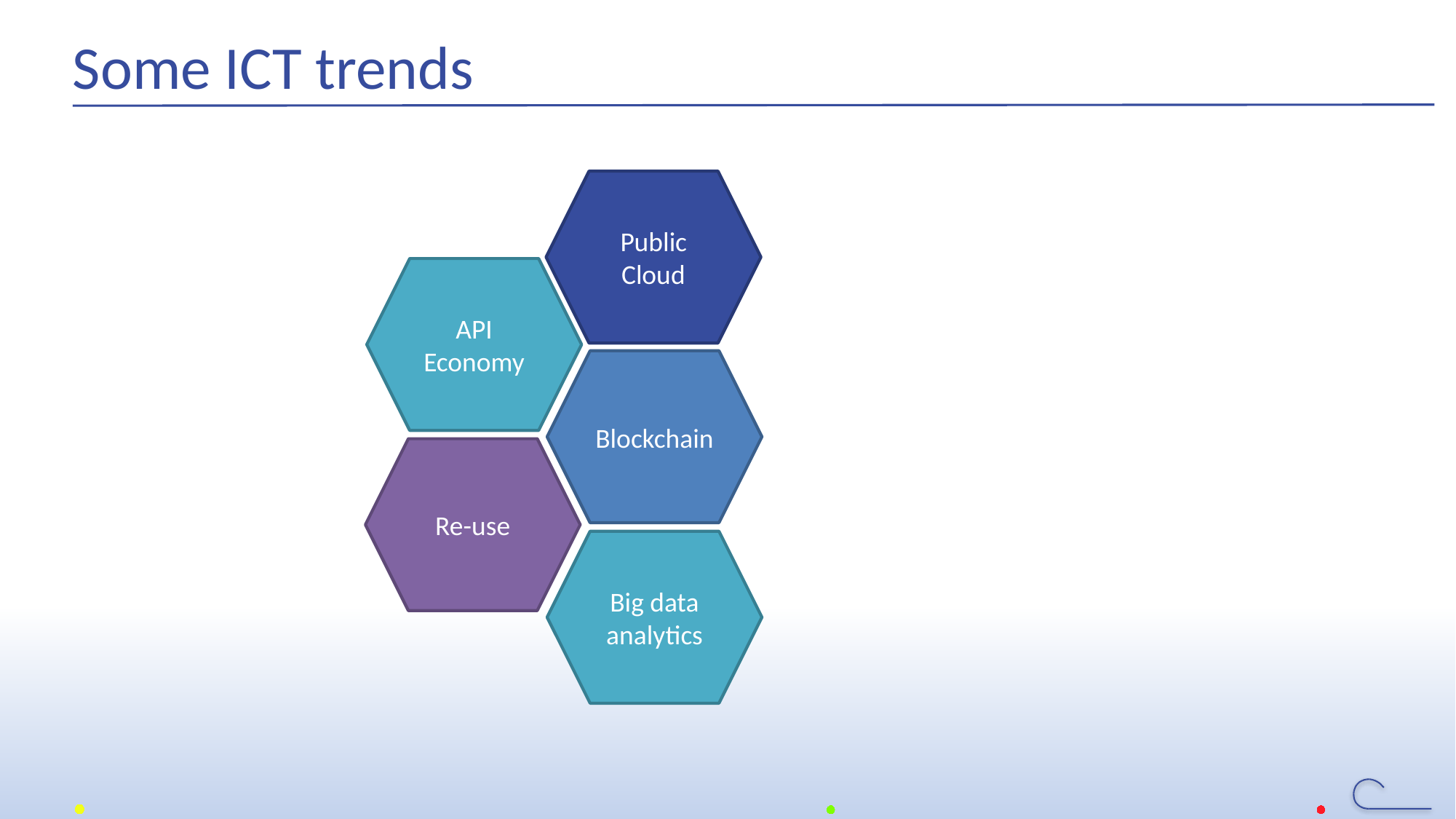

# Some ICT trends
Public Cloud
API Economy
Blockchain
Re-use
Big data analytics